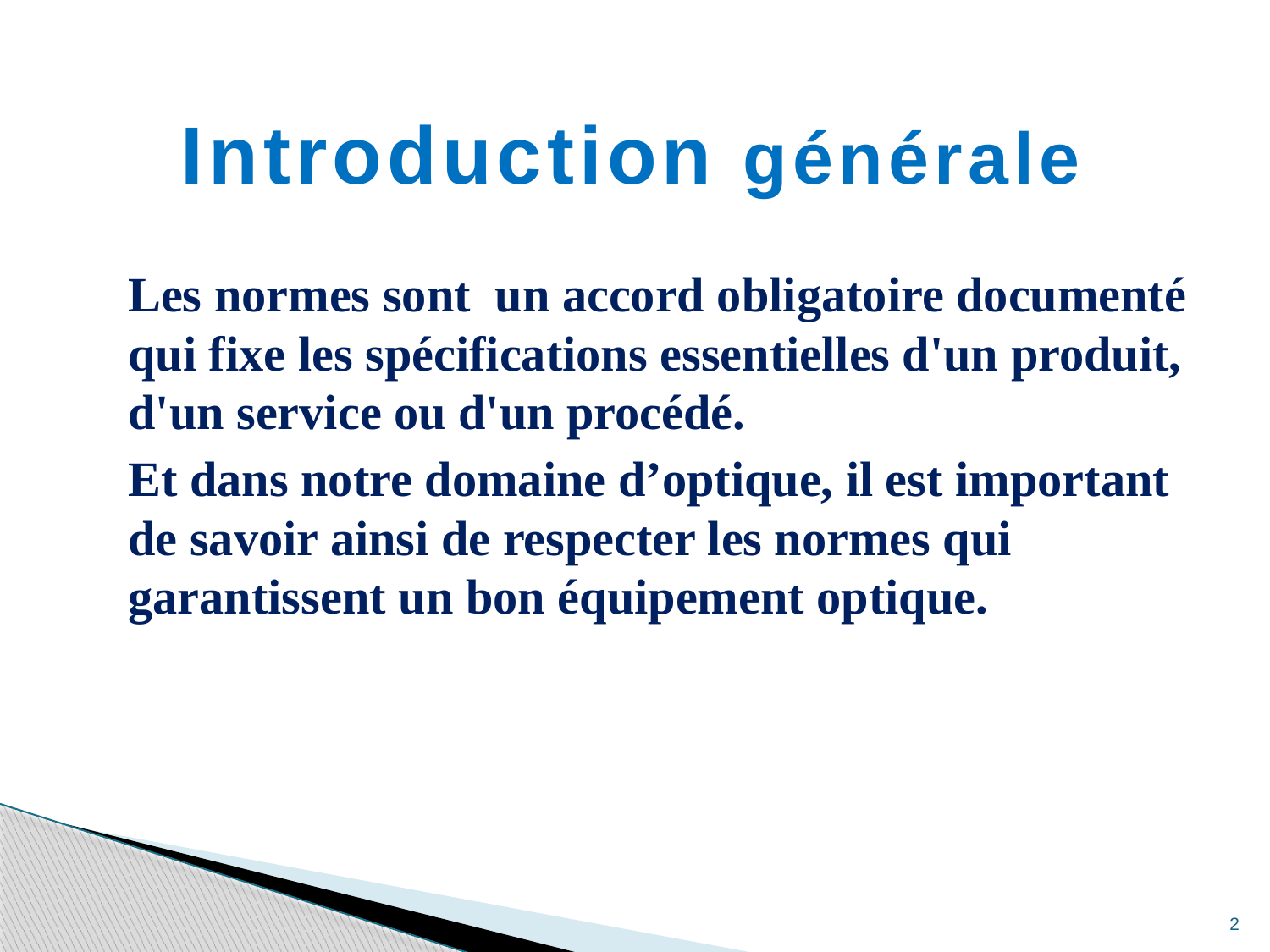

# Introduction générale
	Les normes sont  un accord obligatoire documenté qui fixe les spécifications essentielles d'un produit, d'un service ou d'un procédé.
	Et dans notre domaine d’optique, il est important de savoir ainsi de respecter les normes qui garantissent un bon équipement optique.

2